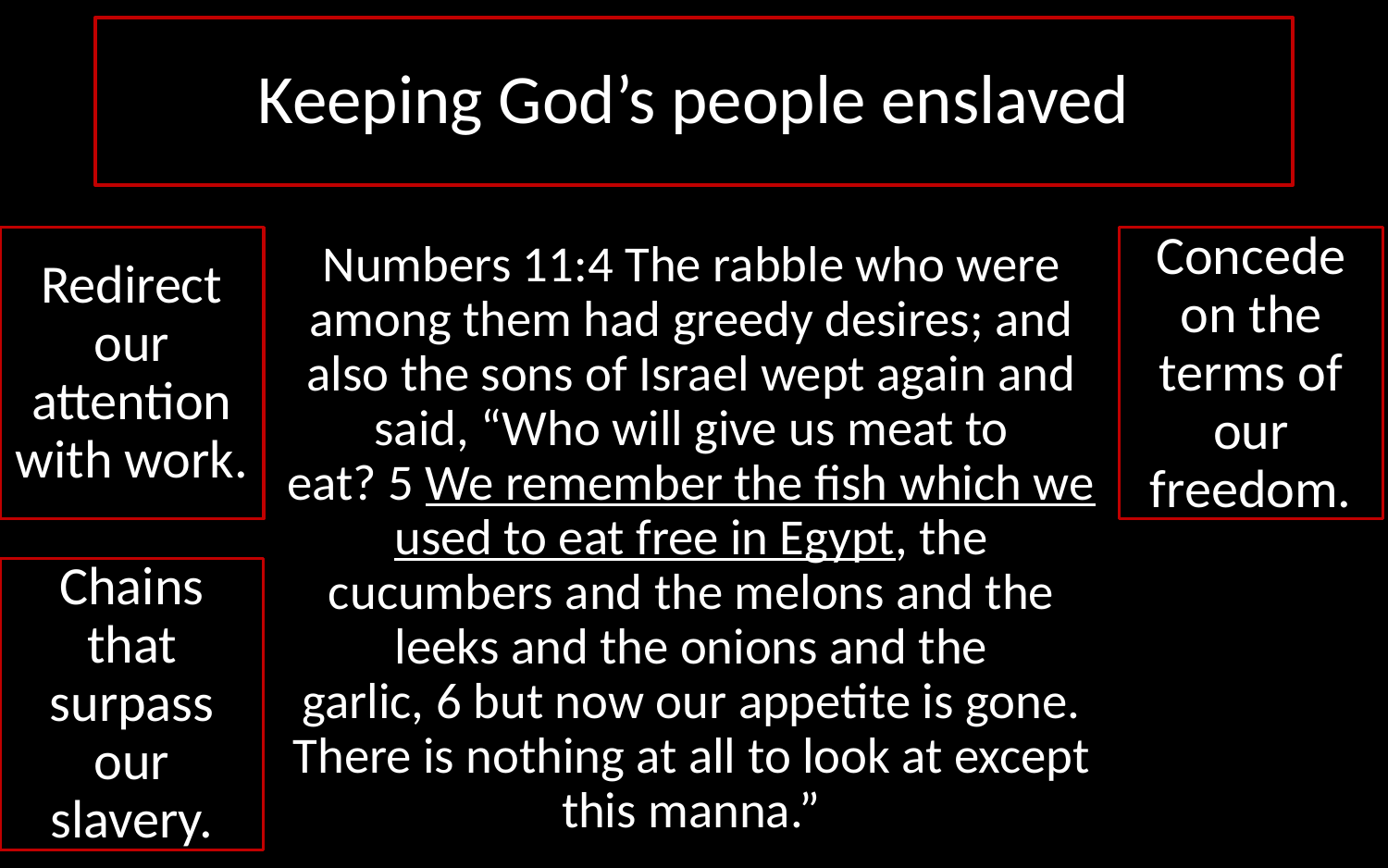

# Keeping God’s people enslaved
Redirect our attention with work.
Concede on the terms of our freedom.
Numbers 11:4 The rabble who were among them had greedy desires; and also the sons of Israel wept again and said, “Who will give us meat to eat? 5 We remember the fish which we used to eat free in Egypt, the cucumbers and the melons and the leeks and the onions and the garlic, 6 but now our appetite is gone. There is nothing at all to look at except this manna.”
Chains that surpass our slavery.